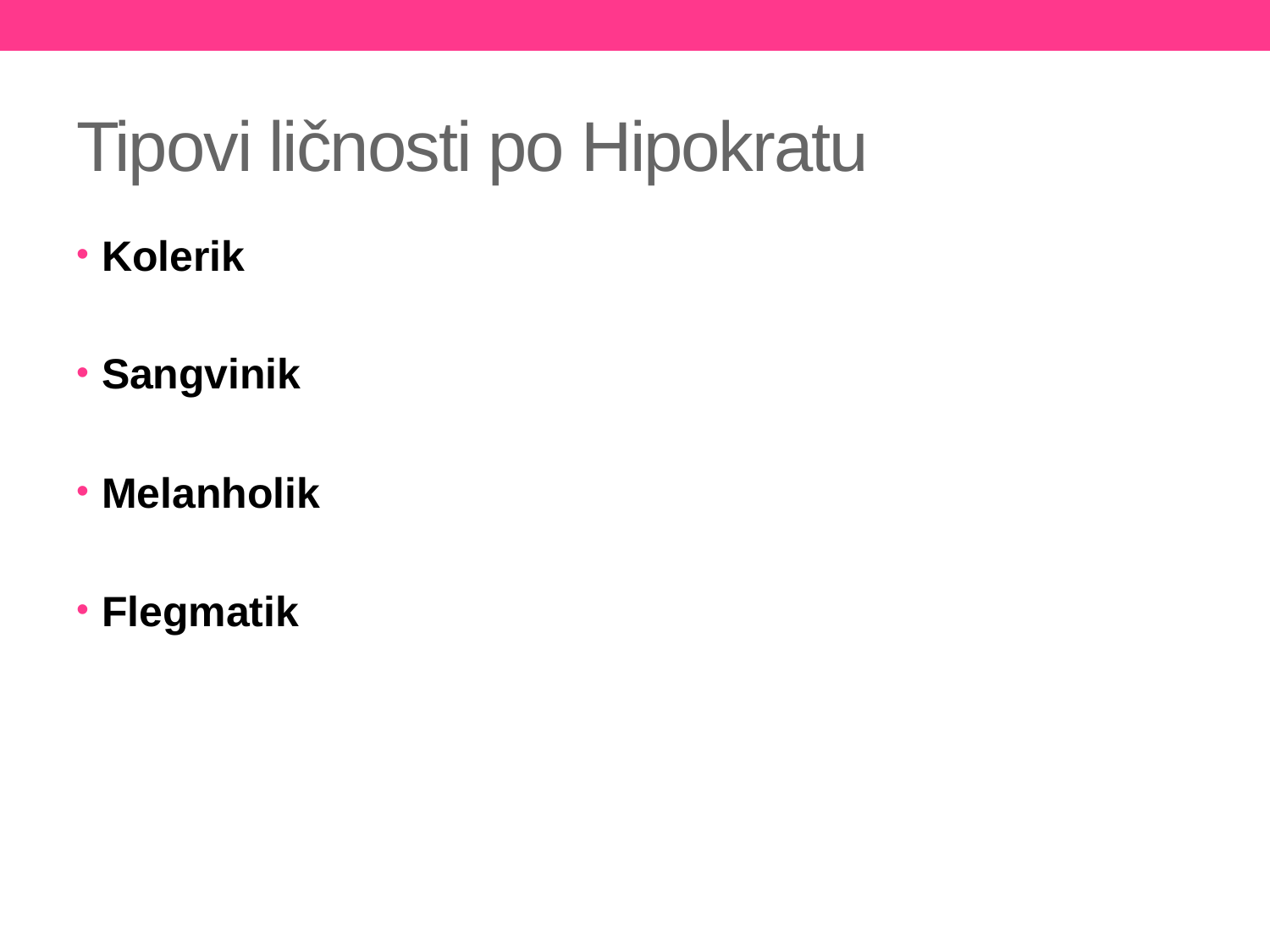

# Tipovi ličnosti po Hipokratu
Kolerik

Sangvinik

Melanholik

Flegmatik